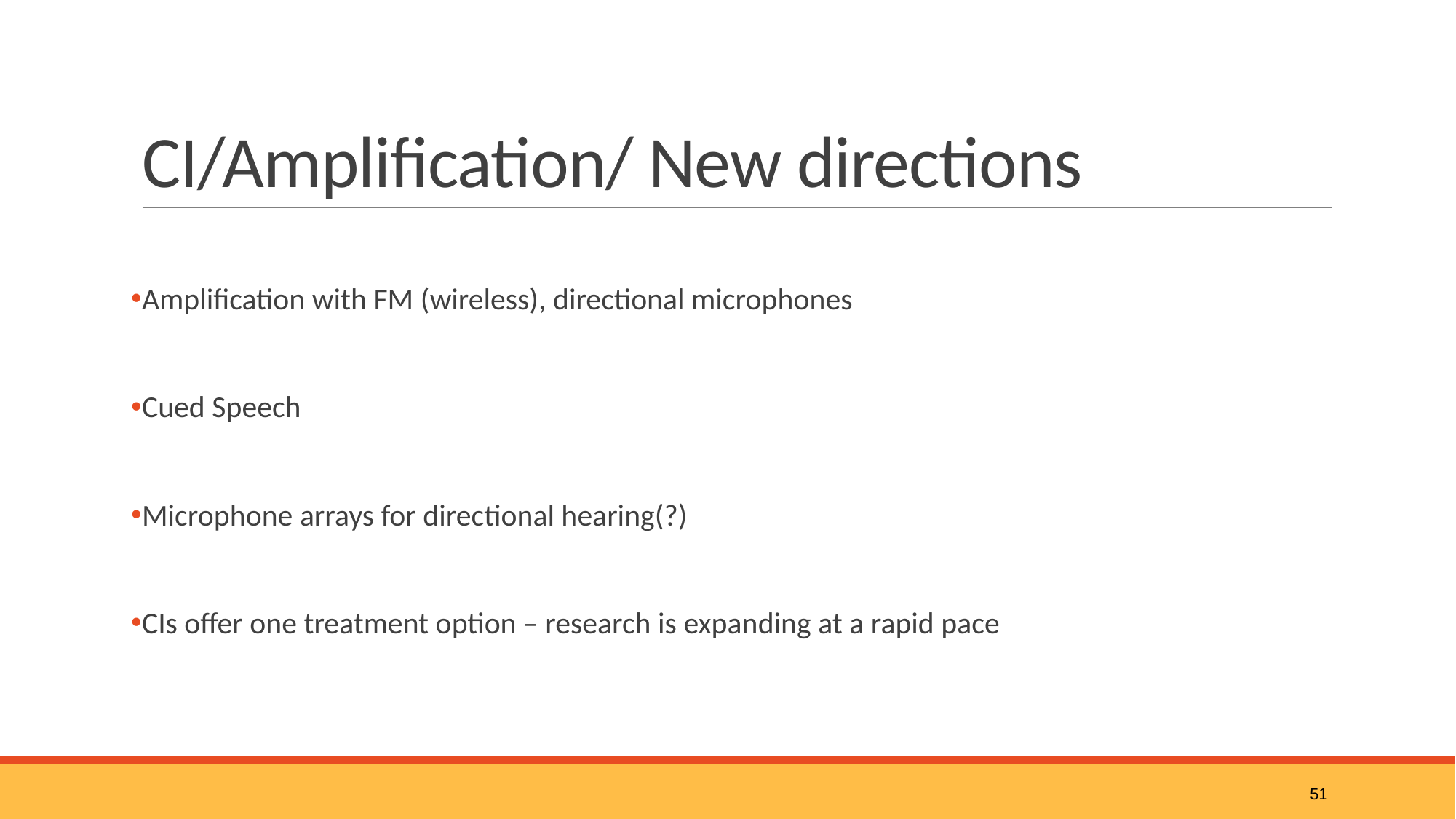

# CI/Amplification/ New directions

Amplification with FM (wireless), directional microphones

Cued Speech

Microphone arrays for directional hearing(?)

CIs offer one treatment option – research is expanding at a rapid pace

51